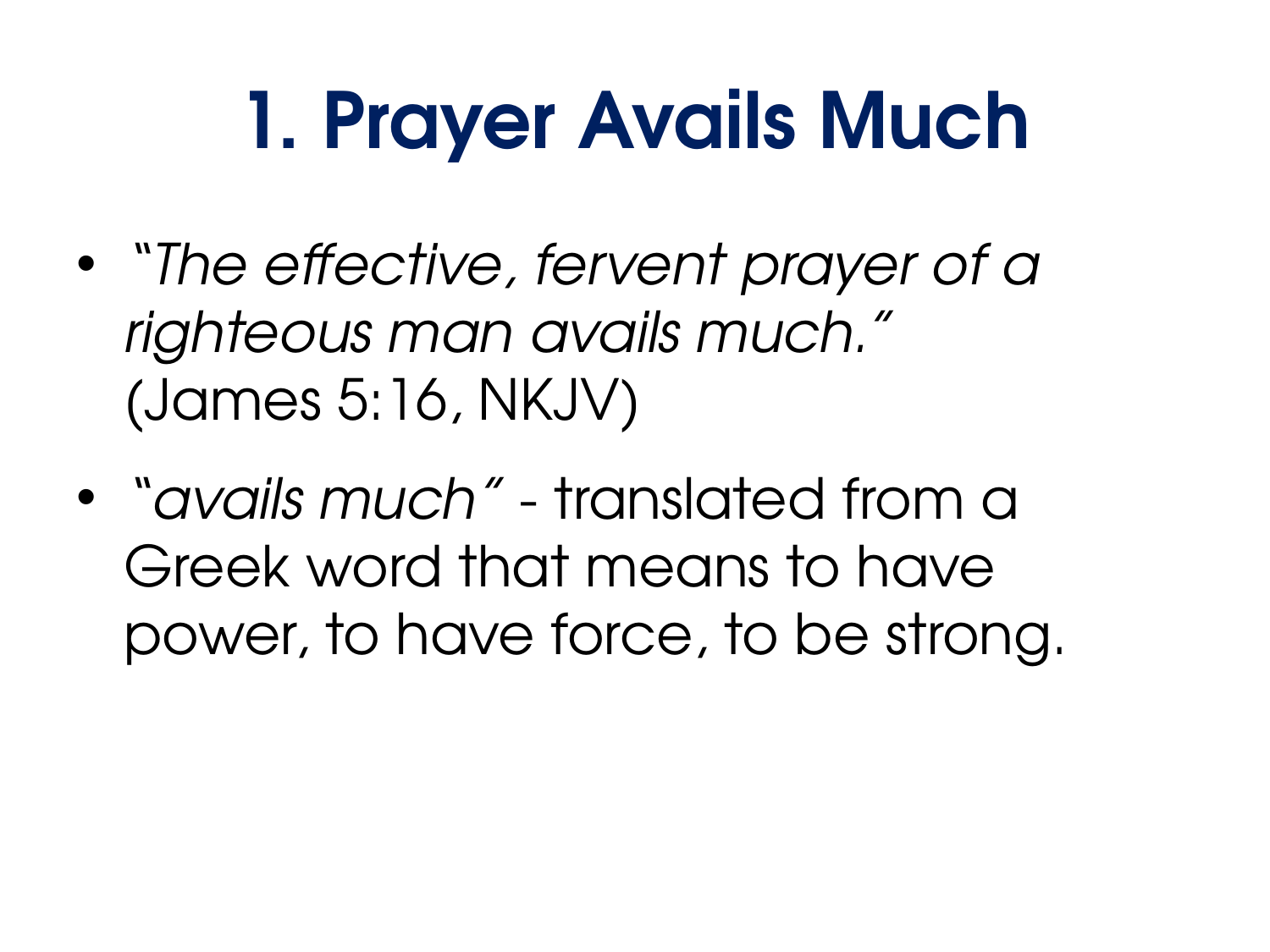

# 1. Prayer Avails Much
“The effective, fervent prayer of a righteous man avails much.”              (James 5:16, NKJV)

“avails much” - translated from a Greek word that means to have power, to have force, to be strong.